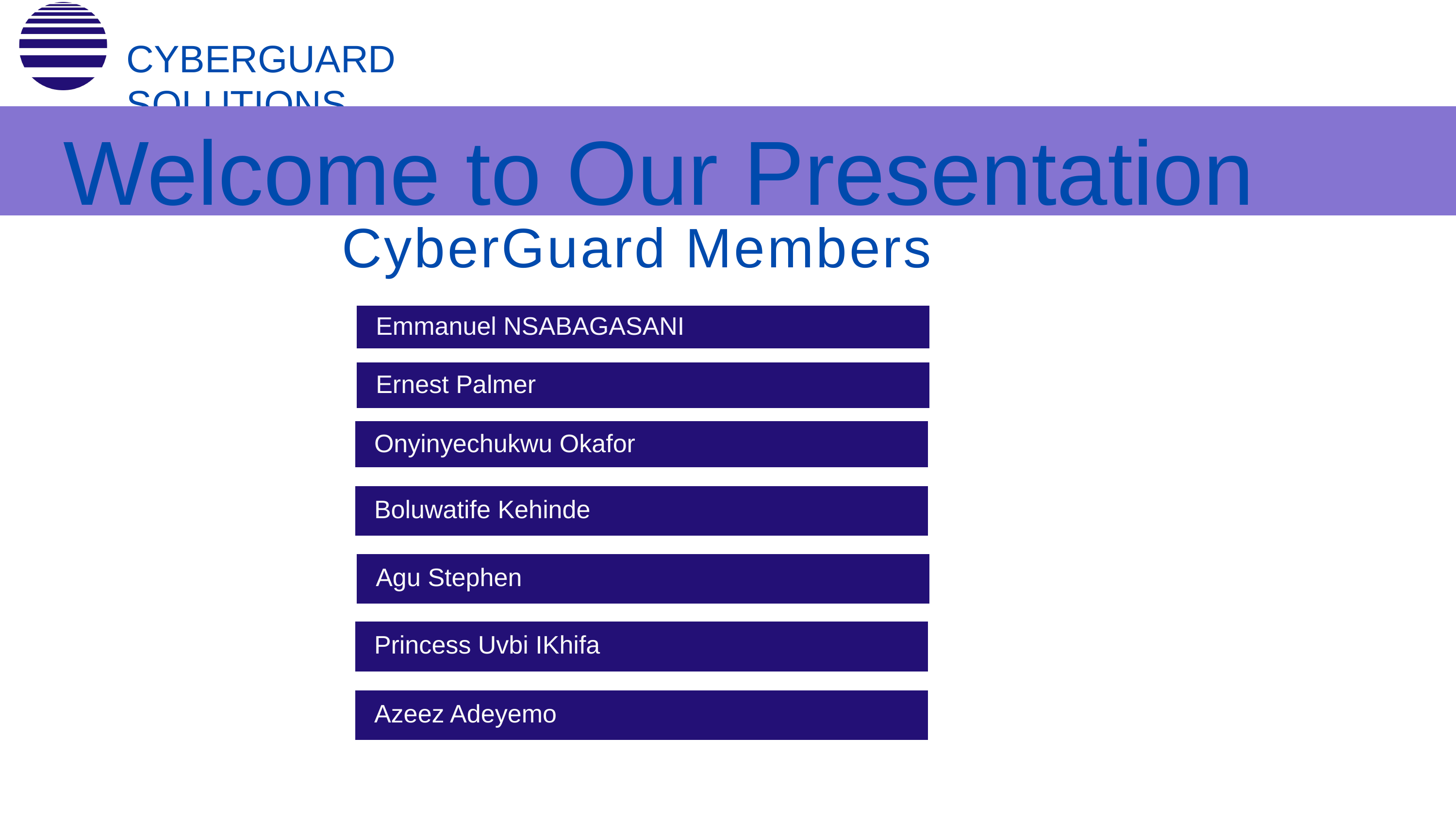

CYBERGUARD SOLUTIONS
Welcome to Our Presentation

CyberGuard Members

Emmanuel NSABAGASANI

Ernest Palmer

Onyinyechukwu Okafor

Boluwatife Kehinde

Agu Stephen

Princess Uvbi IKhifa

Azeez Adeyemo